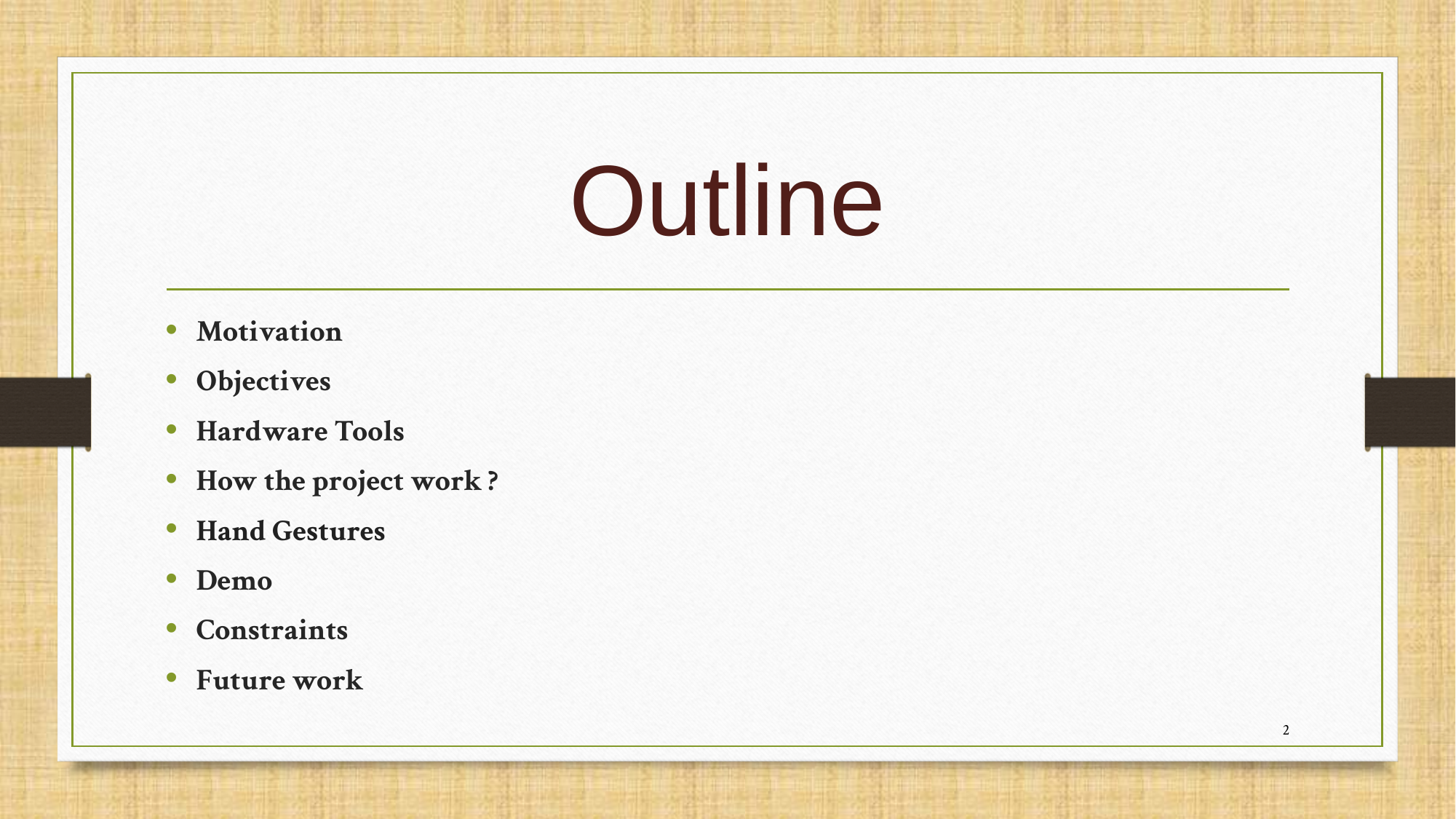

# Outline
Motivation
Objectives
Hardware Tools
How the project work ?
Hand Gestures
Demo
Constraints
Future work

2